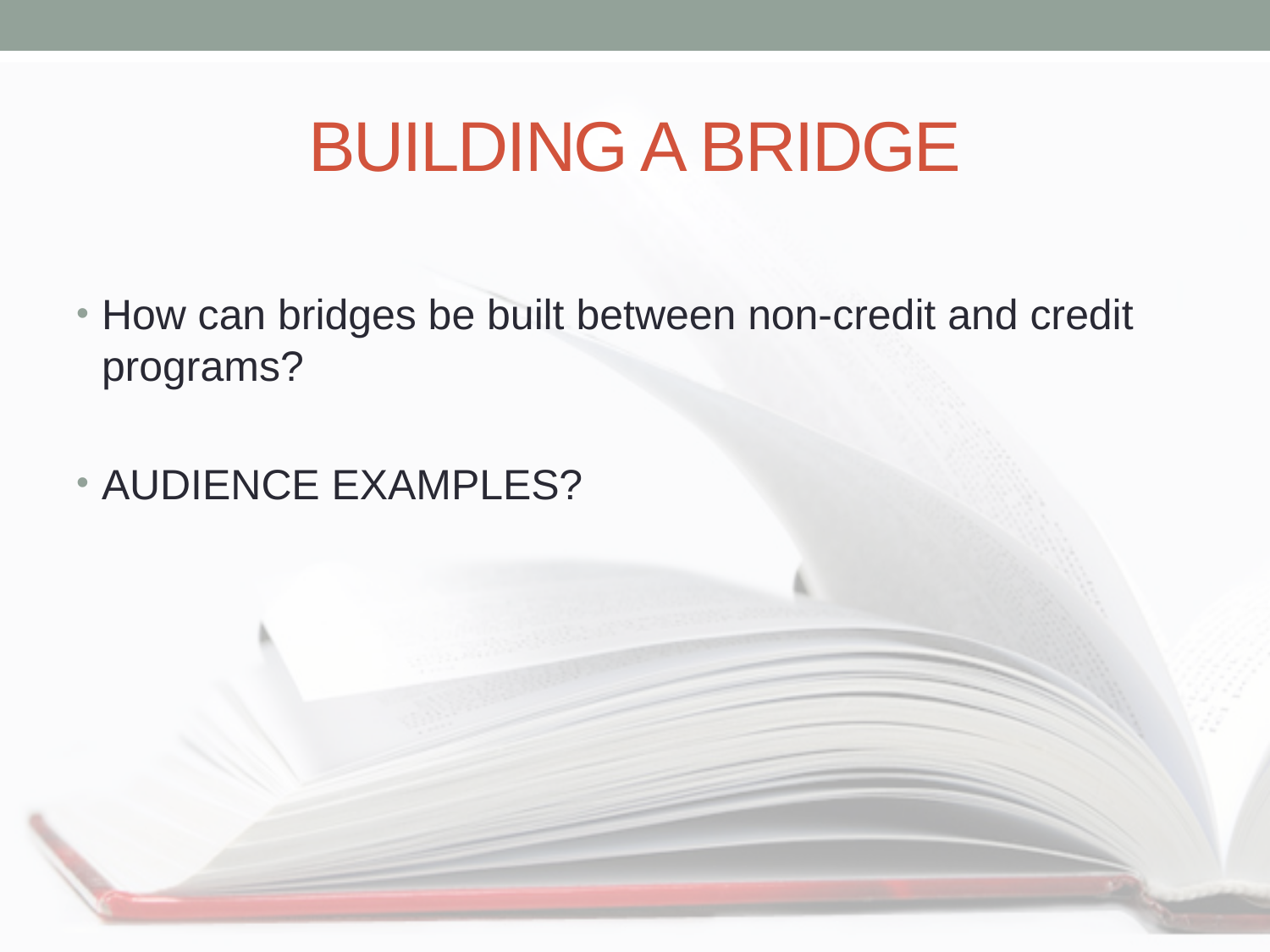

# BUILDING A BRIDGE

How can bridges be built between non-credit and credit programs?

AUDIENCE EXAMPLES?